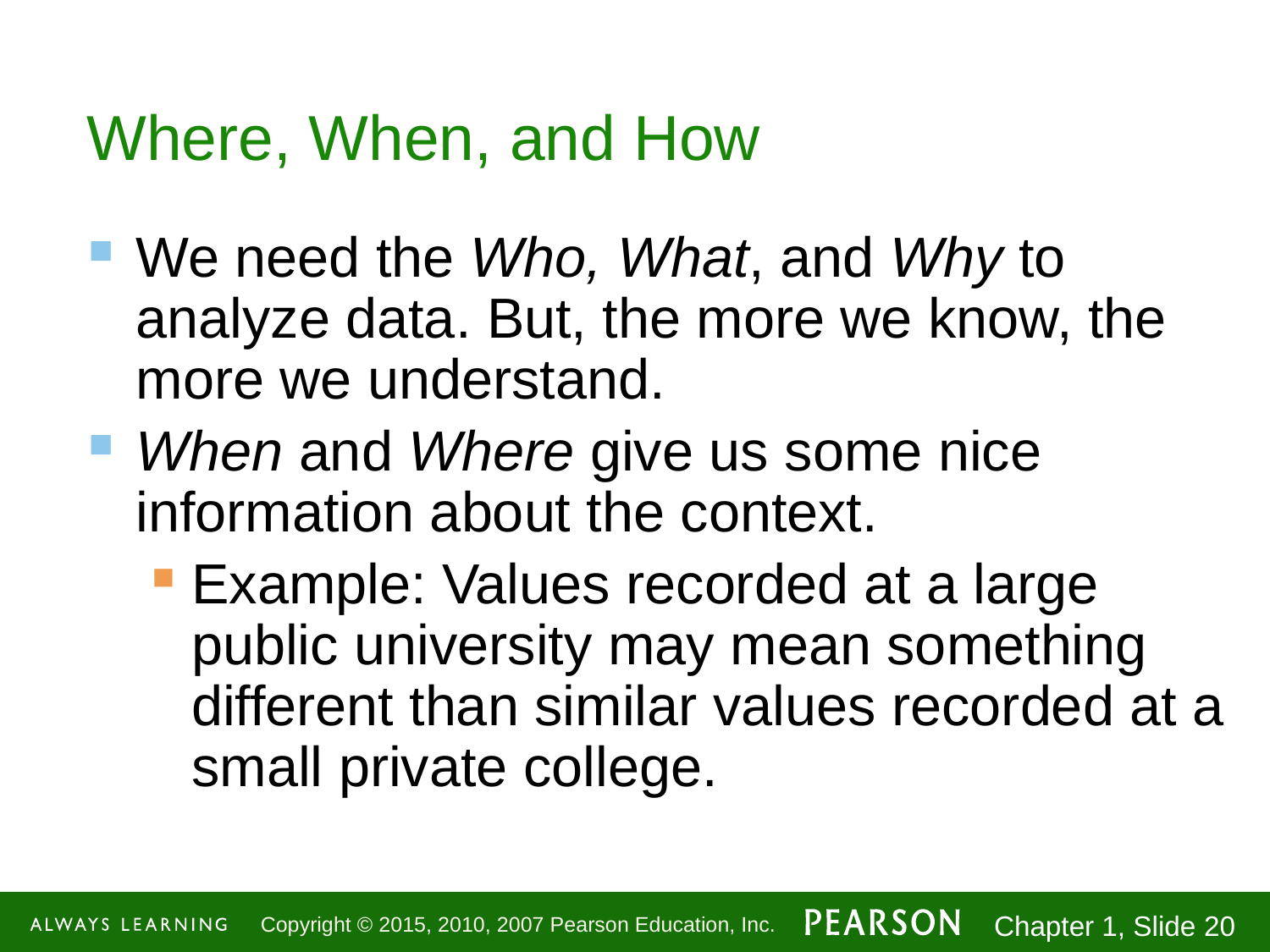

# Where, When, and How
We need the Who, What, and Why to analyze data. But, the more we know, the more we understand.
When and Where give us some nice information about the context.
Example: Values recorded at a large public university may mean something different than similar values recorded at a small private college.